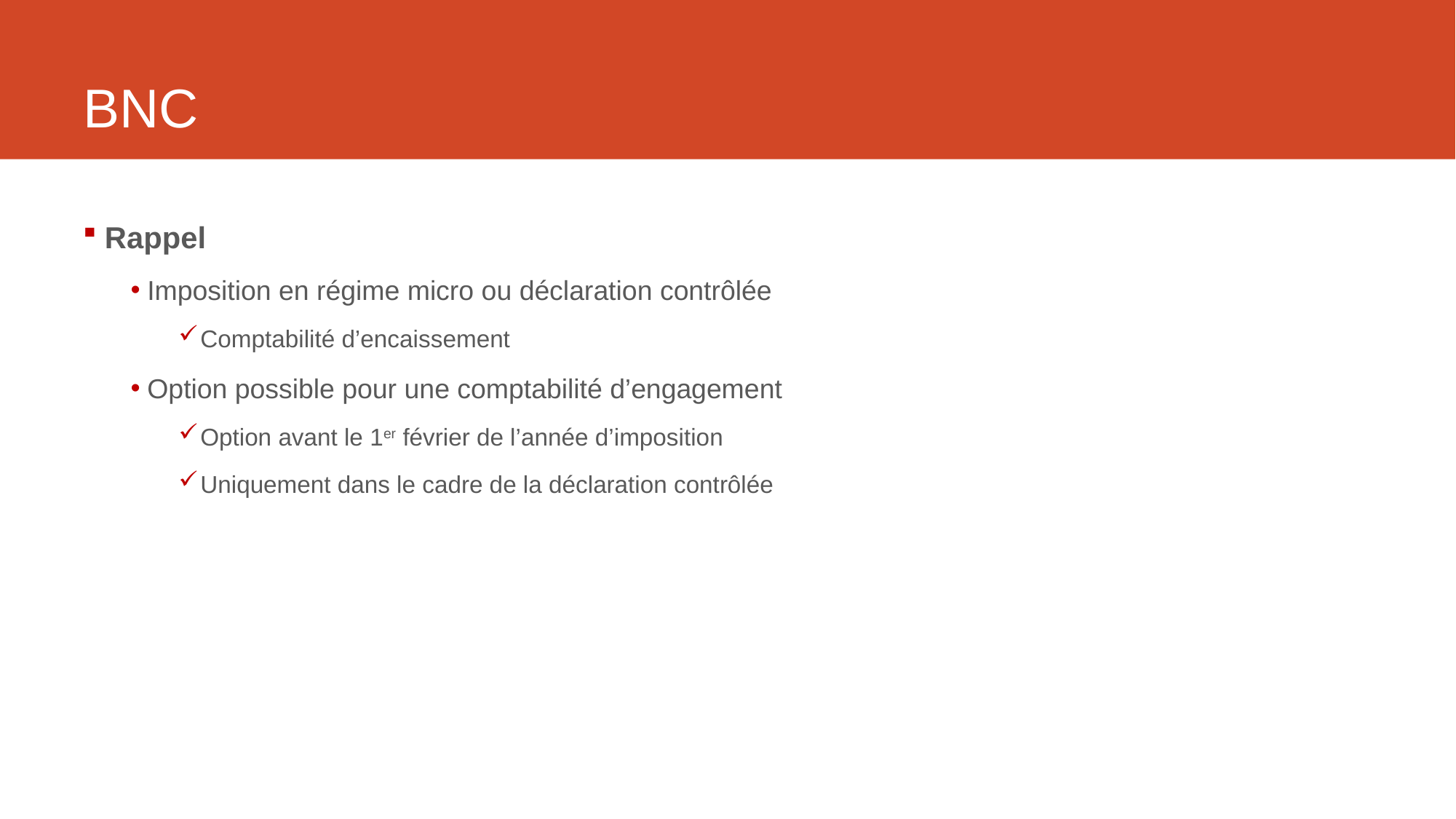

# BNC
Rappel
Imposition en régime micro ou déclaration contrôlée
Comptabilité d’encaissement
Option possible pour une comptabilité d’engagement
Option avant le 1er février de l’année d’imposition
Uniquement dans le cadre de la déclaration contrôlée